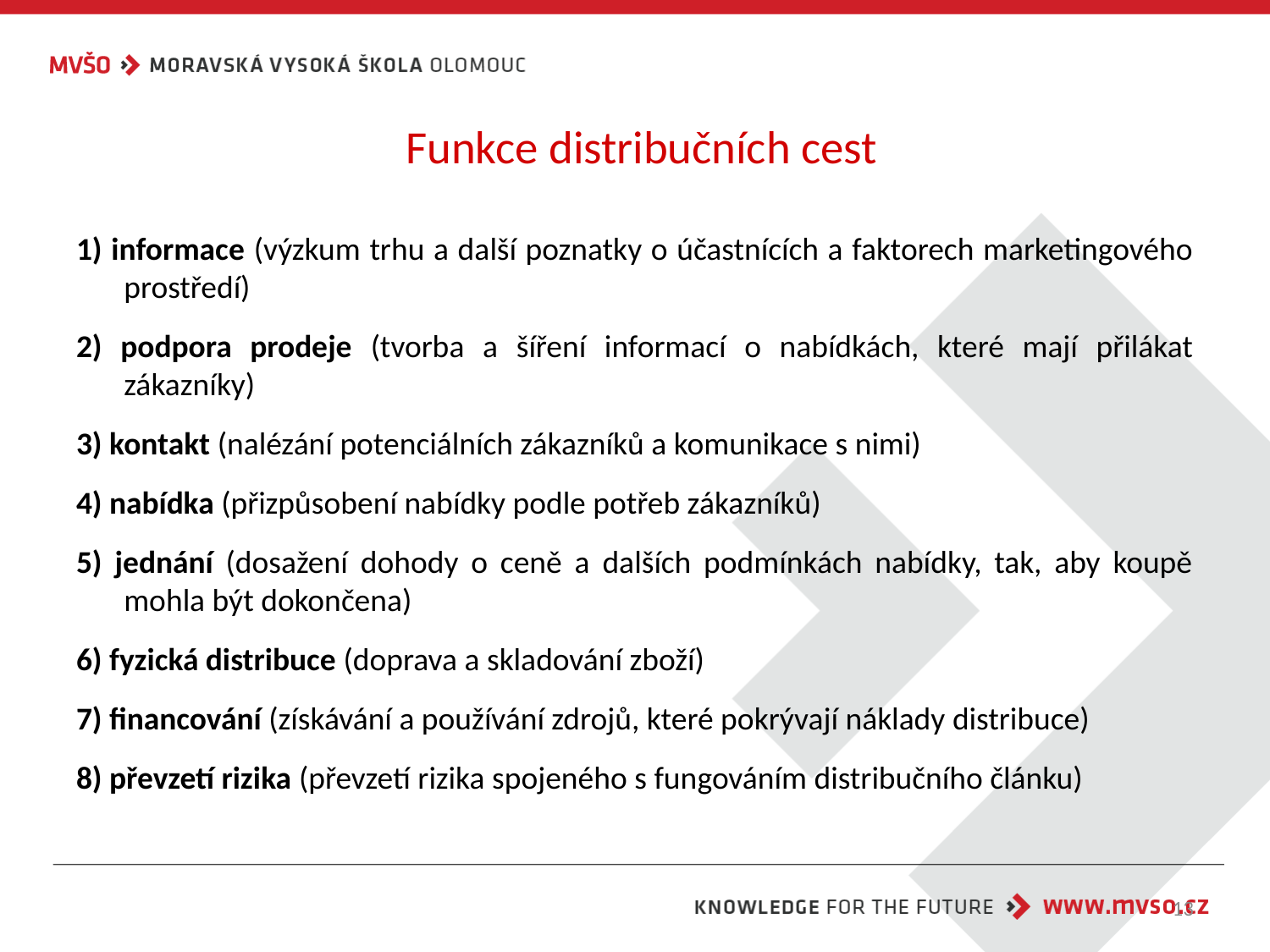

# Funkce distribučních cest
1) informace (výzkum trhu a další poznatky o účastnících a faktorech marketingového prostředí)
2) podpora prodeje (tvorba a šíření informací o nabídkách, které mají přilákat zákazníky)
3) kontakt (nalézání potenciálních zákazníků a komunikace s nimi)
4) nabídka (přizpůsobení nabídky podle potřeb zákazníků)
5) jednání (dosažení dohody o ceně a dalších podmínkách nabídky, tak, aby koupě mohla být dokončena)
6) fyzická distribuce (doprava a skladování zboží)
7) financování (získávání a používání zdrojů, které pokrývají náklady distribuce)
8) převzetí rizika (převzetí rizika spojeného s fungováním distribučního článku)

13